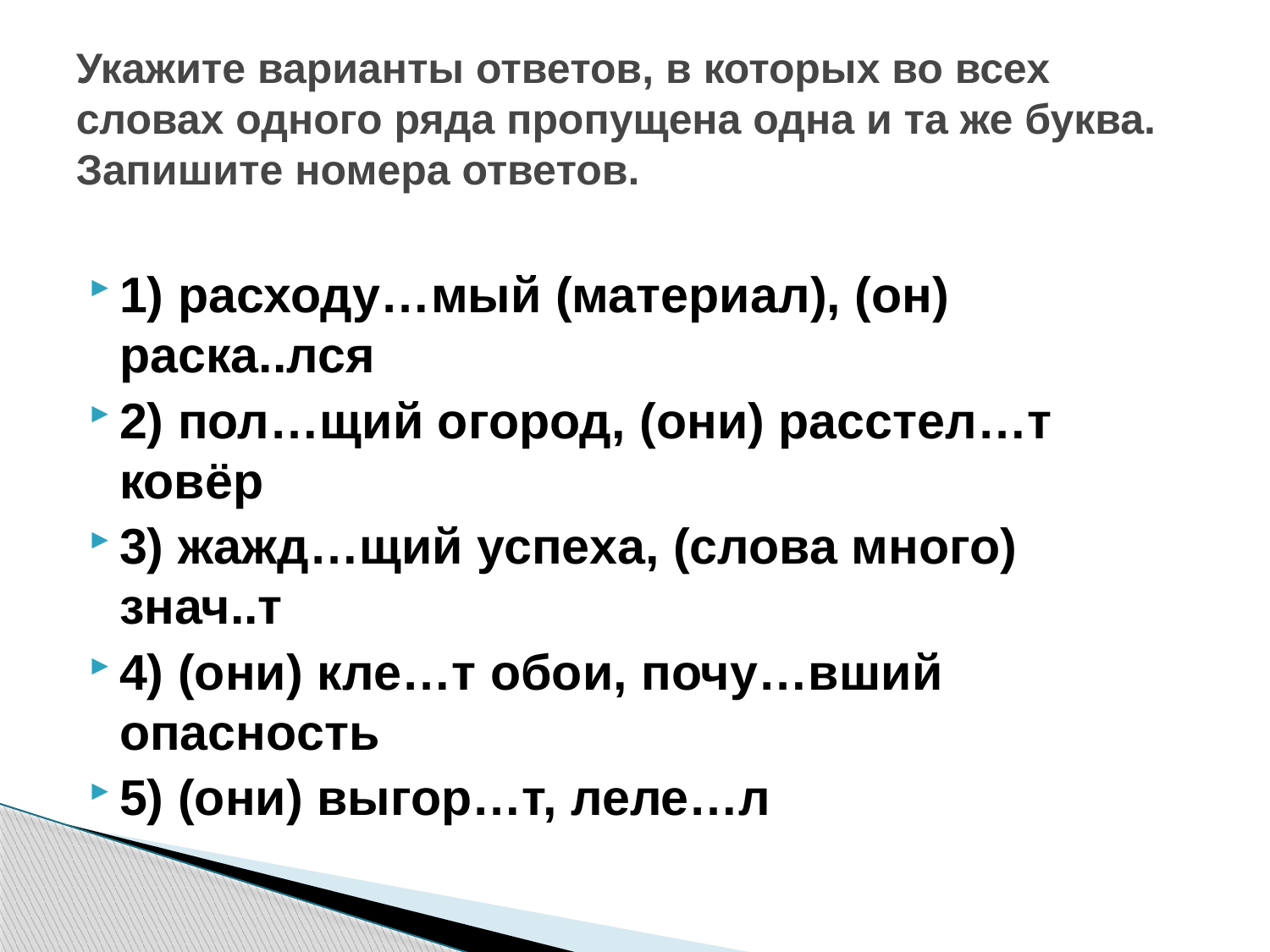

# Укажите варианты ответов, в которых во всех словах одного ряда пропущена одна и та же буква. Запишите номера ответов.

1) расходу…мый (материал), (он) раска..лся
2) пол…щий огород, (они) расстел…т ковёр
3) жажд…щий успеха, (слова много) знач..т
4) (они) кле…т обои, почу…вший опасность
5) (они) выгор…т, леле…л